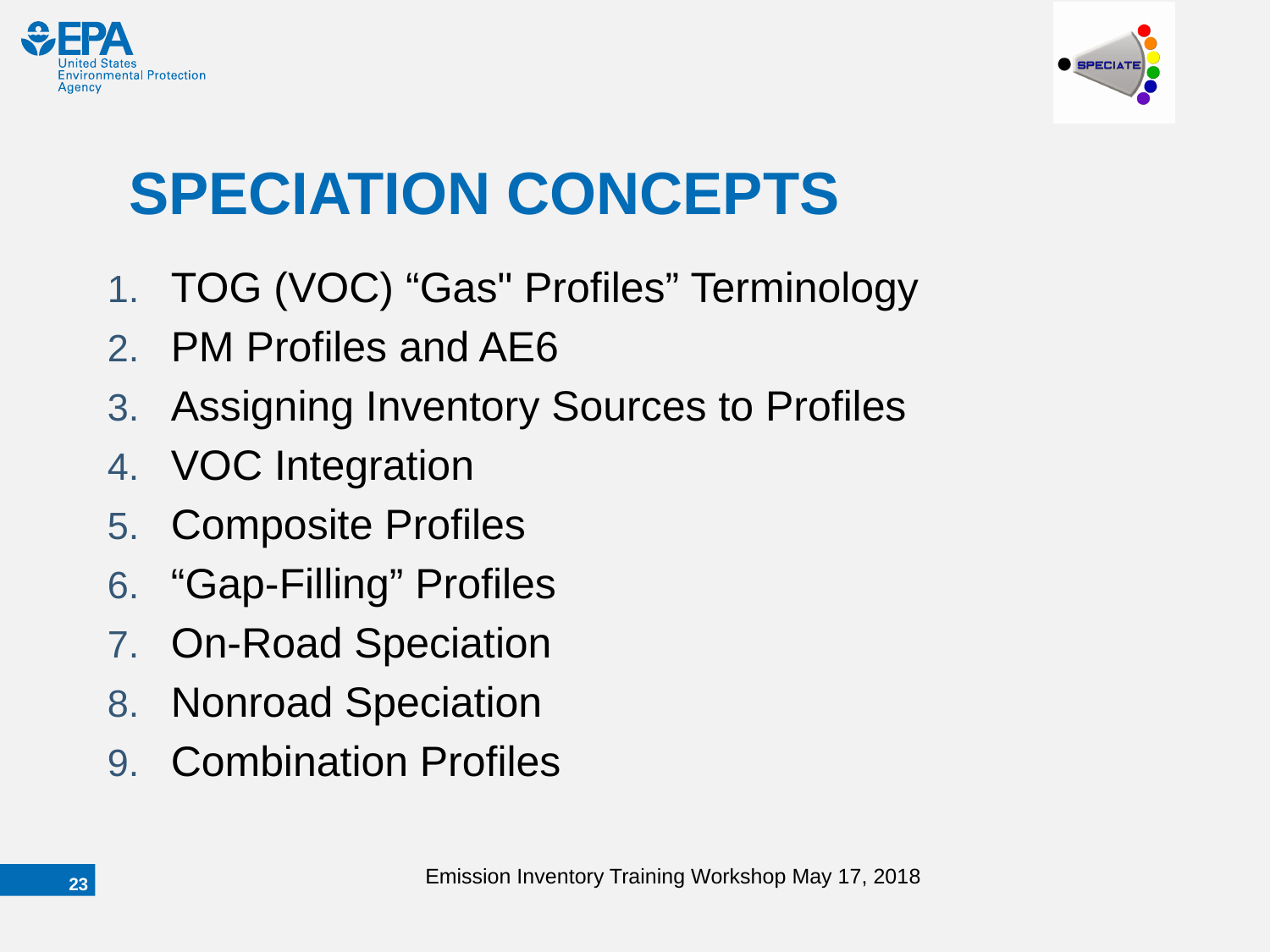

# SPECIATION CONCEPTS
TOG (VOC) “Gas" Profiles” Terminology
PM Profiles and AE6
Assigning Inventory Sources to Profiles
VOC Integration
Composite Profiles
“Gap-Filling” Profiles
On-Road Speciation
Nonroad Speciation
Combination Profiles
Emission Inventory Training Workshop May 17, 2018
23